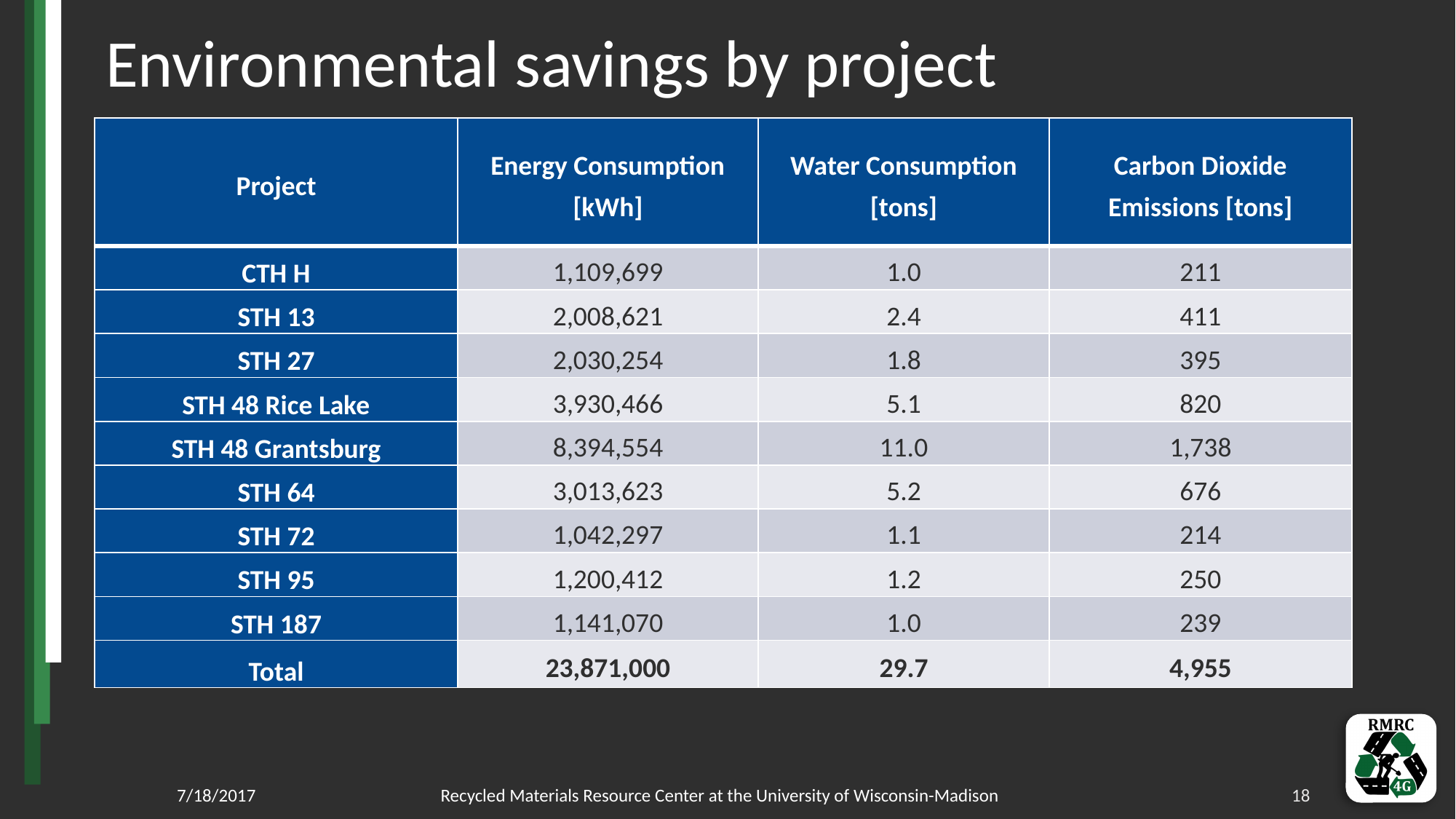

# Environmental savings by project
| Project | Energy Consumption [kWh] | Water Consumption [tons] | Carbon Dioxide Emissions [tons] |
| --- | --- | --- | --- |
| CTH H | 1,109,699 | 1.0 | 211 |
| STH 13 | 2,008,621 | 2.4 | 411 |
| STH 27 | 2,030,254 | 1.8 | 395 |
| STH 48 Rice Lake | 3,930,466 | 5.1 | 820 |
| STH 48 Grantsburg | 8,394,554 | 11.0 | 1,738 |
| STH 64 | 3,013,623 | 5.2 | 676 |
| STH 72 | 1,042,297 | 1.1 | 214 |
| STH 95 | 1,200,412 | 1.2 | 250 |
| STH 187 | 1,141,070 | 1.0 | 239 |
| Total | 23,871,000 | 29.7 | 4,955 |
7/18/2017
Recycled Materials Resource Center at the University of Wisconsin-Madison
18